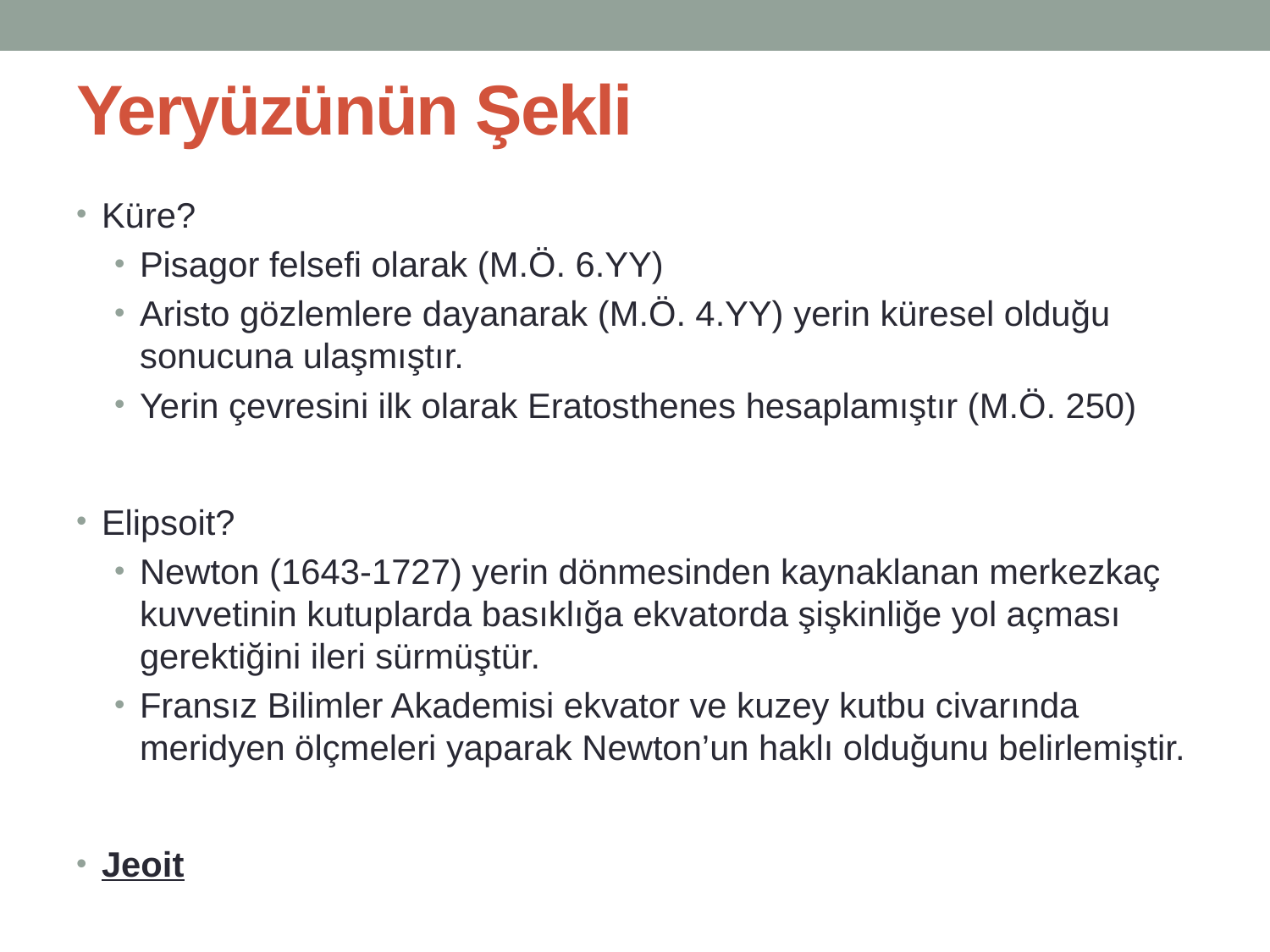

# Yeryüzünün Şekli
Küre?
Pisagor felsefi olarak (M.Ö. 6.YY)
Aristo gözlemlere dayanarak (M.Ö. 4.YY) yerin küresel olduğu sonucuna ulaşmıştır.
Yerin çevresini ilk olarak Eratosthenes hesaplamıştır (M.Ö. 250)

Elipsoit?
Newton (1643-1727) yerin dönmesinden kaynaklanan merkezkaç kuvvetinin kutuplarda basıklığa ekvatorda şişkinliğe yol açması gerektiğini ileri sürmüştür.
Fransız Bilimler Akademisi ekvator ve kuzey kutbu civarında meridyen ölçmeleri yaparak Newton’un haklı olduğunu belirlemiştir.

Jeoit